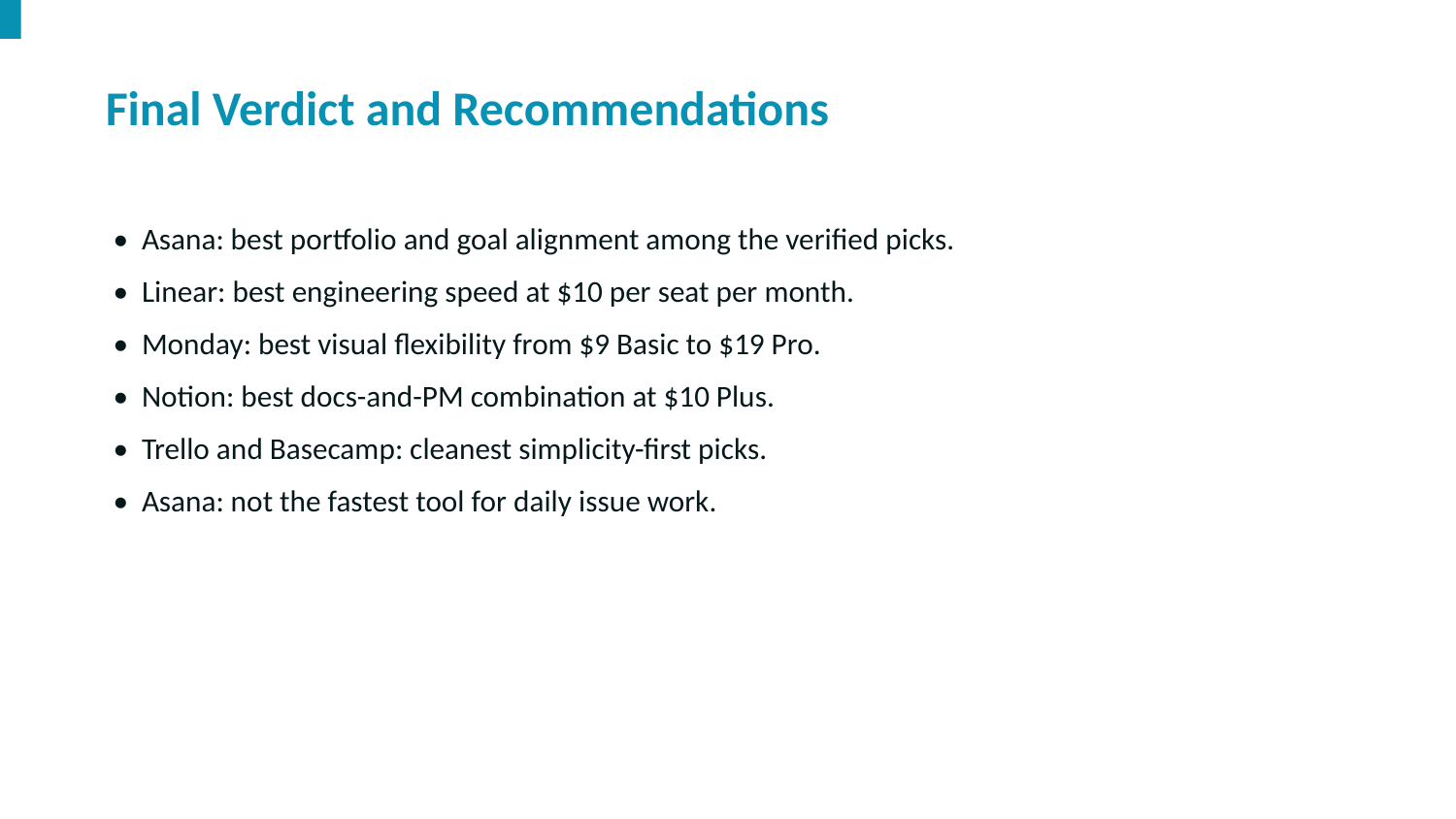

Final Verdict and Recommendations
•  Asana: best portfolio and goal alignment among the verified picks.
•  Linear: best engineering speed at $10 per seat per month.
•  Monday: best visual flexibility from $9 Basic to $19 Pro.
•  Notion: best docs-and-PM combination at $10 Plus.
•  Trello and Basecamp: cleanest simplicity-first picks.
•  Asana: not the fastest tool for daily issue work.